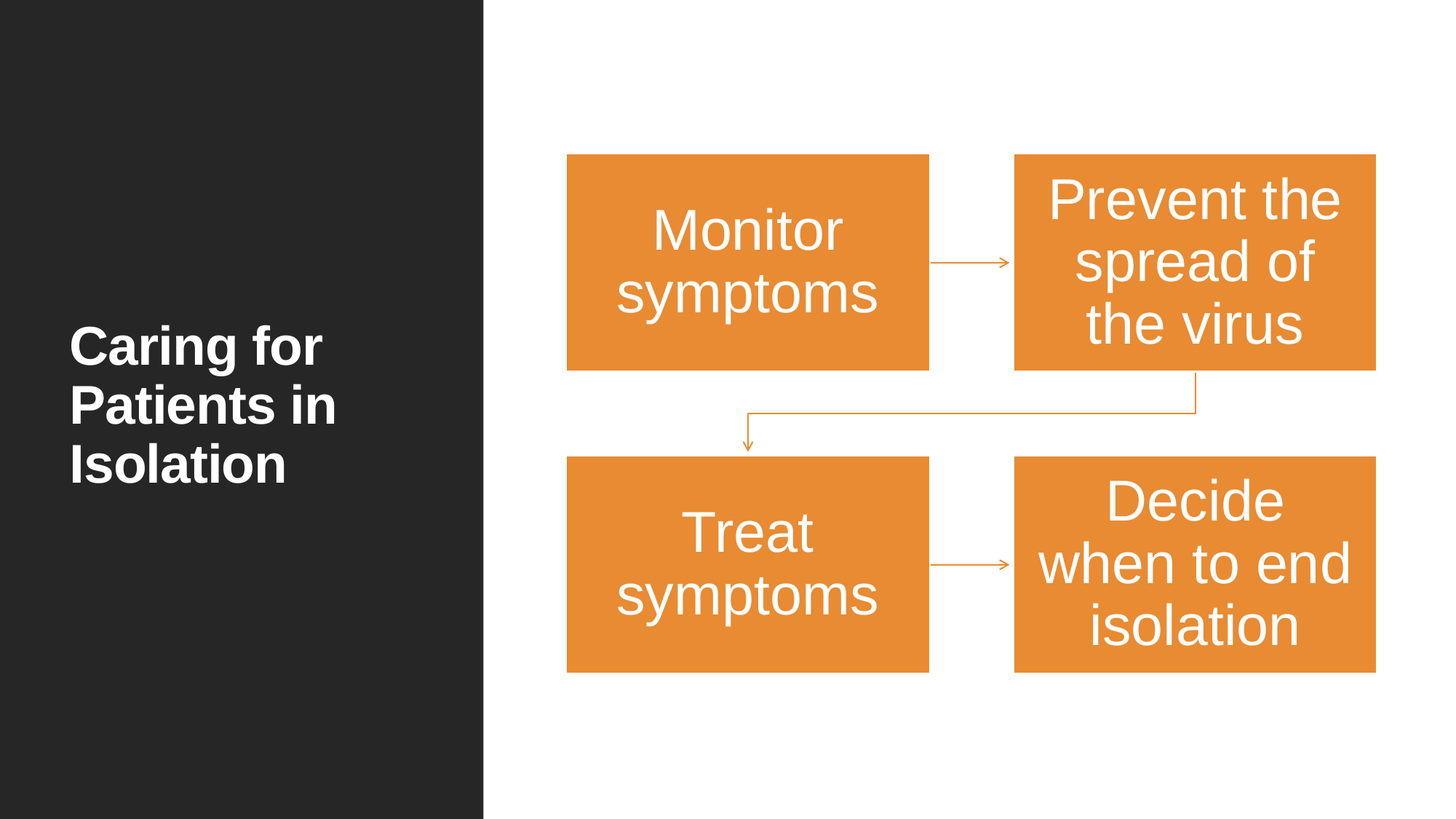

# Caring for Patients in Isolation

Monitor symptoms

Prevent the spread of the virus

Treat symptoms
Decide when to end isolation